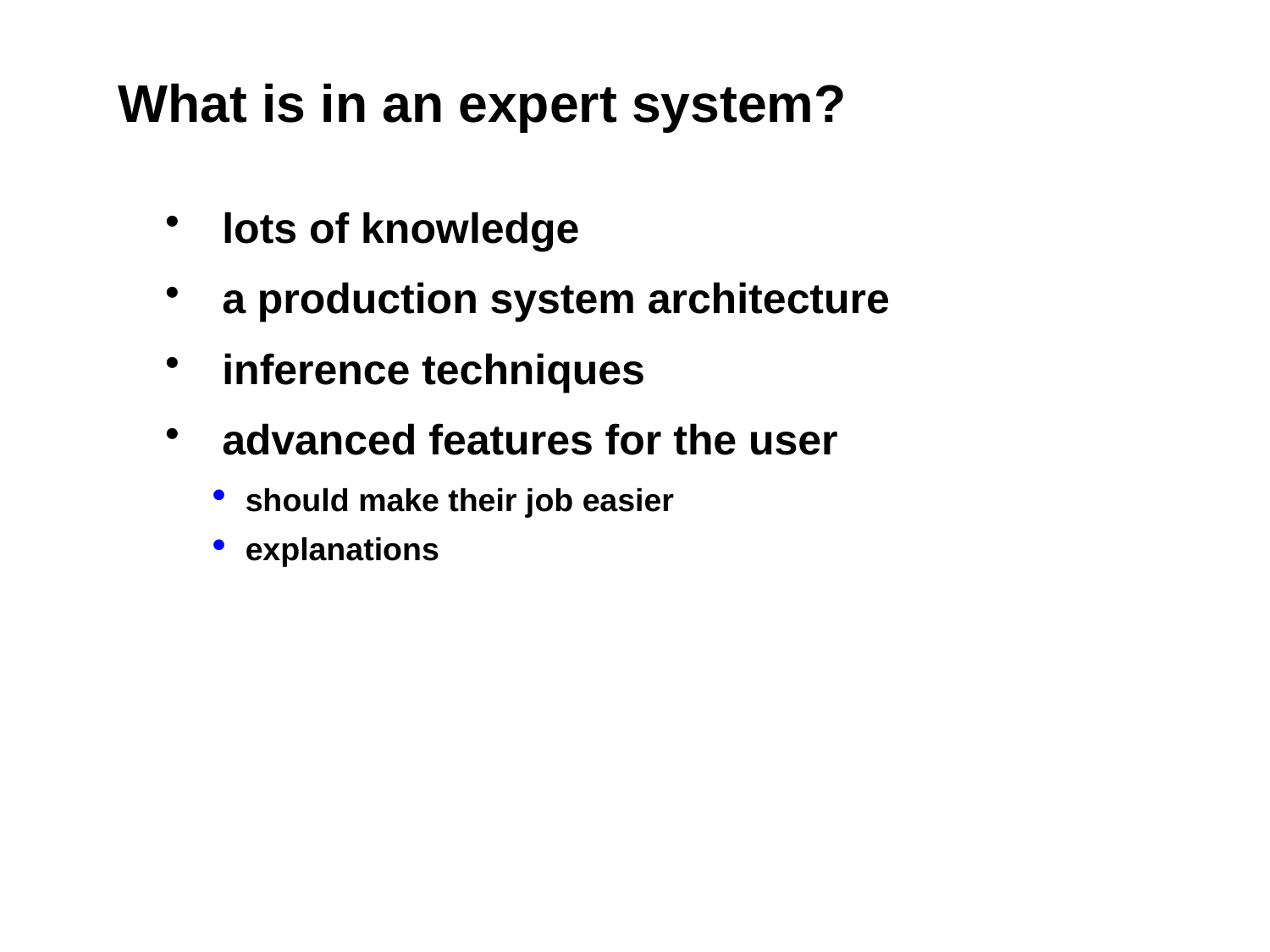

# What is in an expert system?
 lots of knowledge
 a production system architecture
 inference techniques
 advanced features for the user
should make their job easier
explanations